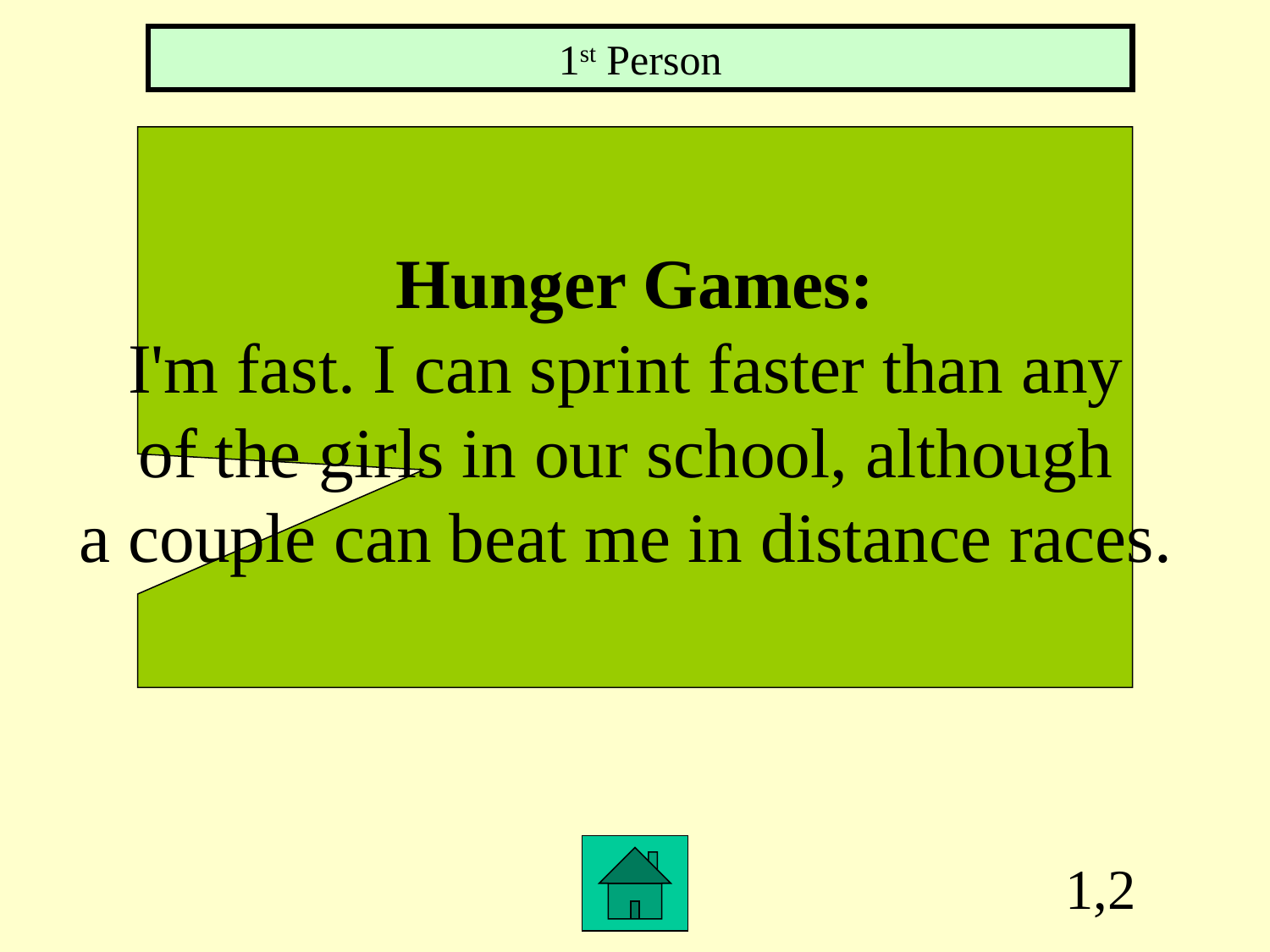

1st Person
Hunger Games:
I'm fast. I can sprint faster than any
of the girls in our school, although
a couple can beat me in distance races.

1,2